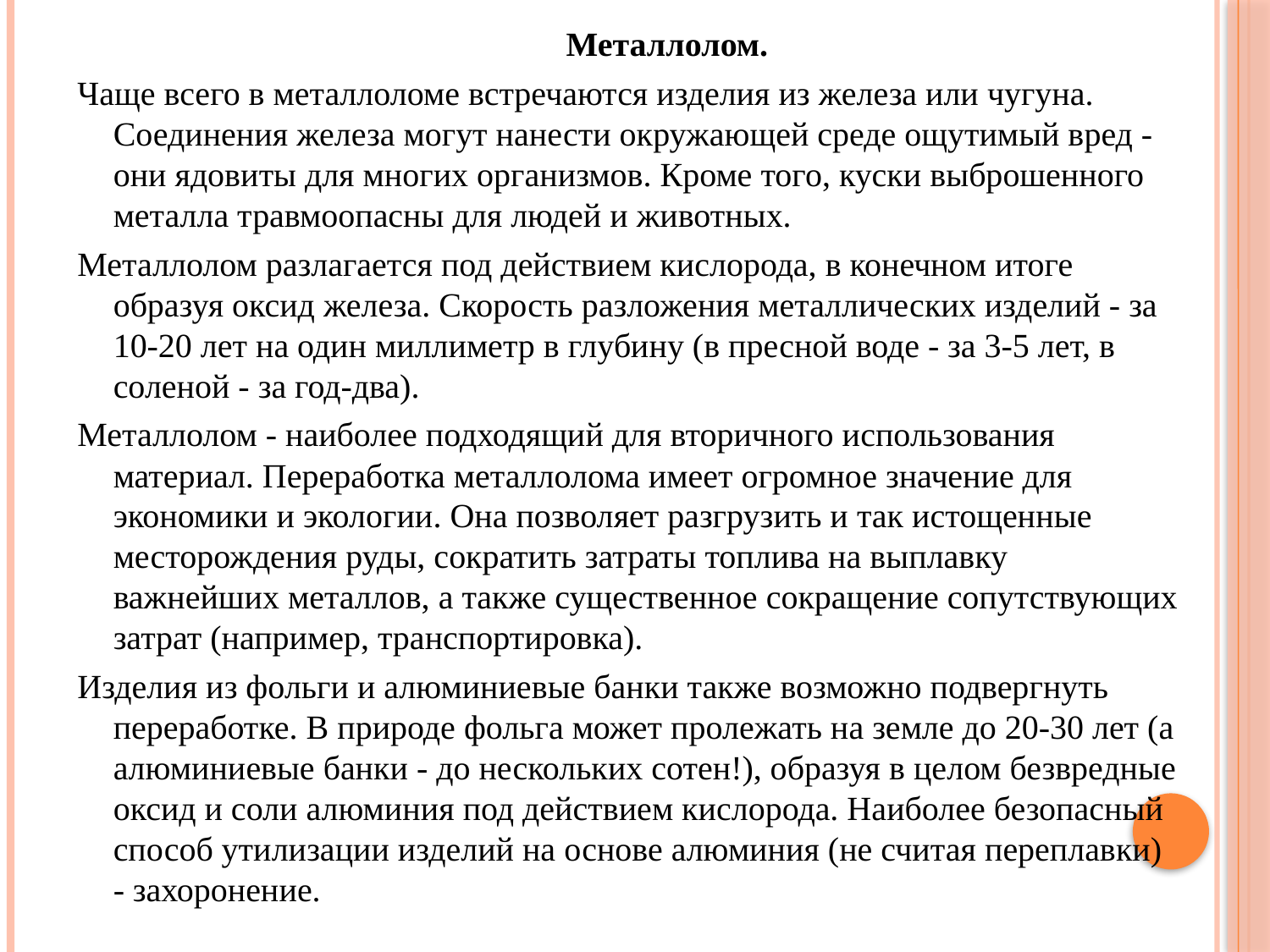

Металлолом.
Чаще всего в металлоломе встречаются изделия из железа или чугуна. Соединения железа могут нанести окружающей среде ощутимый вред - они ядовиты для многих организмов. Кроме того, куски выброшенного металла травмоопасны для людей и животных.
Металлолом разлагается под действием кислорода, в конечном итоге образуя оксид железа. Скорость разложения металлических изделий - за 10-20 лет на один миллиметр в глубину (в пресной воде - за 3-5 лет, в соленой - за год-два).
Металлолом - наиболее подходящий для вторичного использования материал. Переработка металлолома имеет огромное значение для экономики и экологии. Она позволяет разгрузить и так истощенные месторождения руды, сократить затраты топлива на выплавку важнейших металлов, а также существенное сокращение сопутствующих затрат (например, транспортировка).
Изделия из фольги и алюминиевые банки также возможно подвергнуть переработке. В природе фольга может пролежать на земле до 20-30 лет (а алюминиевые банки - до нескольких сотен!), образуя в целом безвредные оксид и соли алюминия под действием кислорода. Наиболее безопасный способ утилизации изделий на основе алюминия (не считая переплавки) - захоронение.